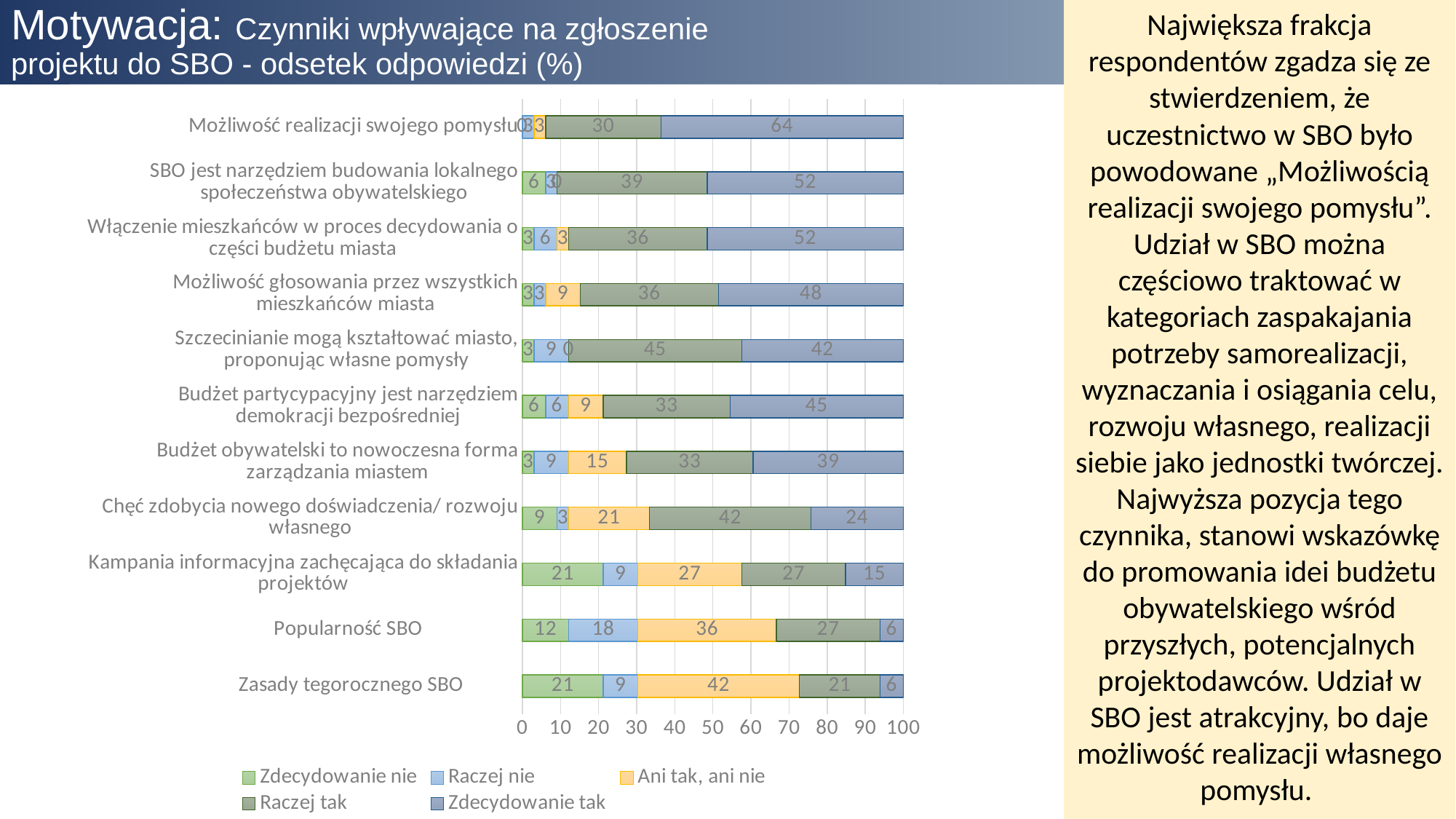

# Motywacja: Czynniki wpływające na zgłoszenie projektu do SBO - odsetek odpowiedzi (%)
Największa frakcja respondentów zgadza się ze stwierdzeniem, że uczestnictwo w SBO było powodowane „Możliwością realizacji swojego pomysłu”. Udział w SBO można częściowo traktować w kategoriach zaspakajania potrzeby samorealizacji, wyznaczania i osiągania celu, rozwoju własnego, realizacji siebie jako jednostki twórczej. Najwyższa pozycja tego czynnika, stanowi wskazówkę do promowania idei budżetu obywatelskiego wśród przyszłych, potencjalnych projektodawców. Udział w SBO jest atrakcyjny, bo daje możliwość realizacji własnego pomysłu.

### Chart

| Category | Zdecydowanie nie | Raczej nie | Ani tak, ani nie | Raczej tak | Zdecydowanie tak |
|---|---|---|---|---|---|
| Zasady tegorocznego SBO             | 21.2121212121212 | 9.090909090909092 | 42.42424242424243 | 21.21212121212121 | 6.0606060606060606 |
| Popularność SBO                      | 12.12121212121212 | 18.18181818181818 | 36.36363636363636 | 27.27272727272727 | 6.0606060606060606 |
| Kampania informacyjna zachęcająca do składania projektów | 21.21212121212121 | 9.090909090909092 | 27.27272727272727 | 27.27272727272727 | 15.151515151515149 |
| Chęć zdobycia nowego doświadczenia/ rozwoju własnego | 9.090909090909092 | 3.03030303030303 | 21.21212121212121 | 42.42424242424243 | 24.24242424242424 |
| Budżet obywatelski to nowoczesna forma
zarządzania miastem | 3.03030303030303 | 9.090909090909092 | 15.151515151515149 | 33.33333333333333 | 39.39393939393939 |
| Budżet partycypacyjny jest narzędziem
demokracji bezpośredniej | 6.0606060606060606 | 6.0606060606060606 | 9.090909090909092 | 33.33333333333333 | 45.454545454545446 |
| Szczecinianie mogą kształtować miasto,
proponując własne pomysły | 3.03030303030303 | 9.090909090909092 | 0.0 | 45.454545454545446 | 42.42424242424243 |
| Możliwość głosowania przez wszystkich
mieszkańców miasta | 3.03030303030303 | 3.03030303030303 | 9.090909090909092 | 36.36363636363636 | 48.48484848484849 |
| Włączenie mieszkańców w proces decydowania o części budżetu miasta | 3.03030303030303 | 6.0606060606060606 | 3.03030303030303 | 36.36363636363636 | 51.515151515151516 |
| SBO jest narzędziem budowania lokalnego
społeczeństwa obywatelskiego | 6.0606060606060606 | 3.03030303030303 | 0.0 | 39.39393939393939 | 51.515151515151516 |
| Możliwość realizacji swojego pomysłu | 0.0 | 3.03030303030303 | 3.03030303030303 | 30.303030303030297 | 63.63636363636363 |